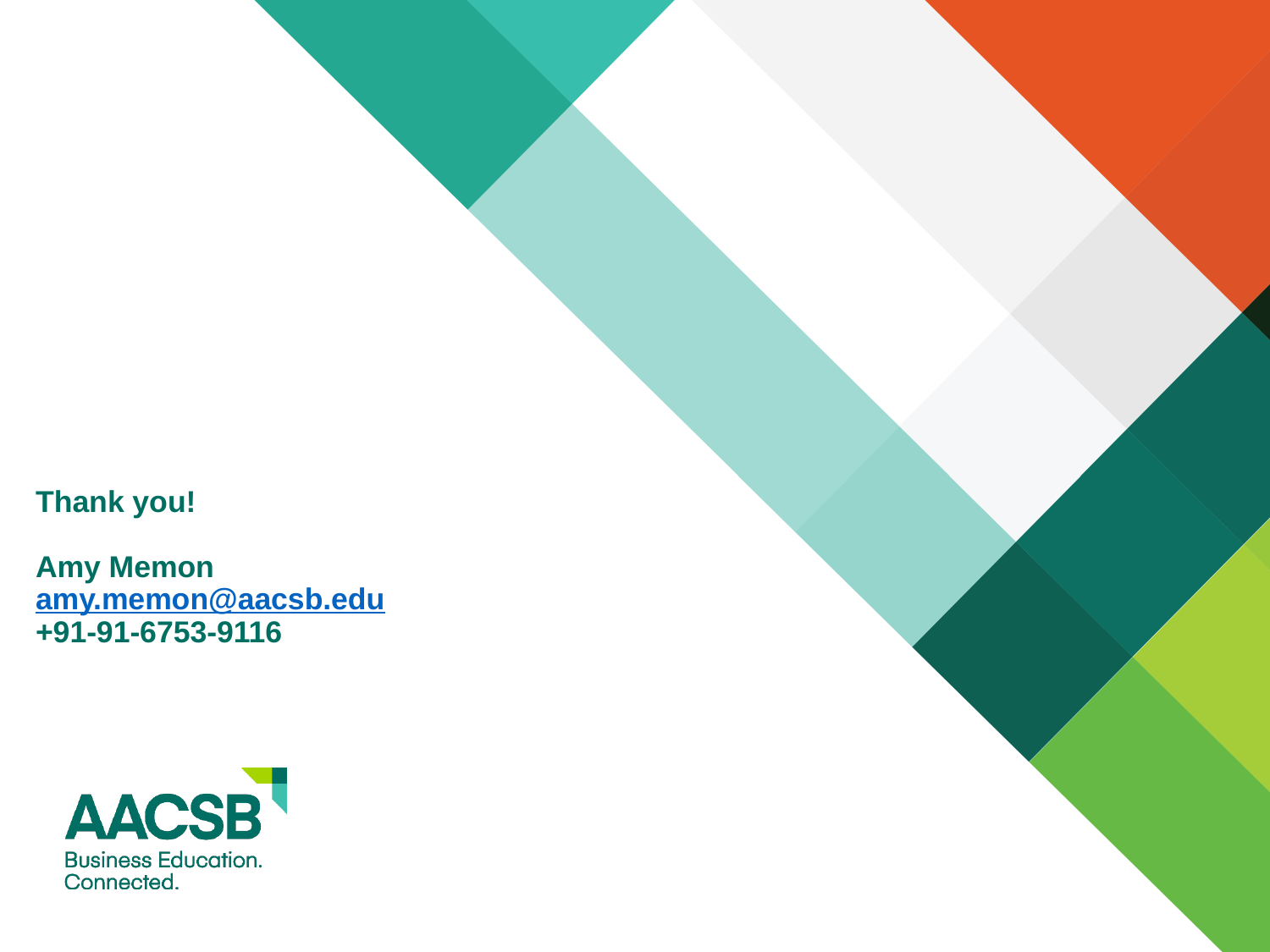

# Thank you! Amy Memon amy.memon@aacsb.edu +91-91-6753-9116